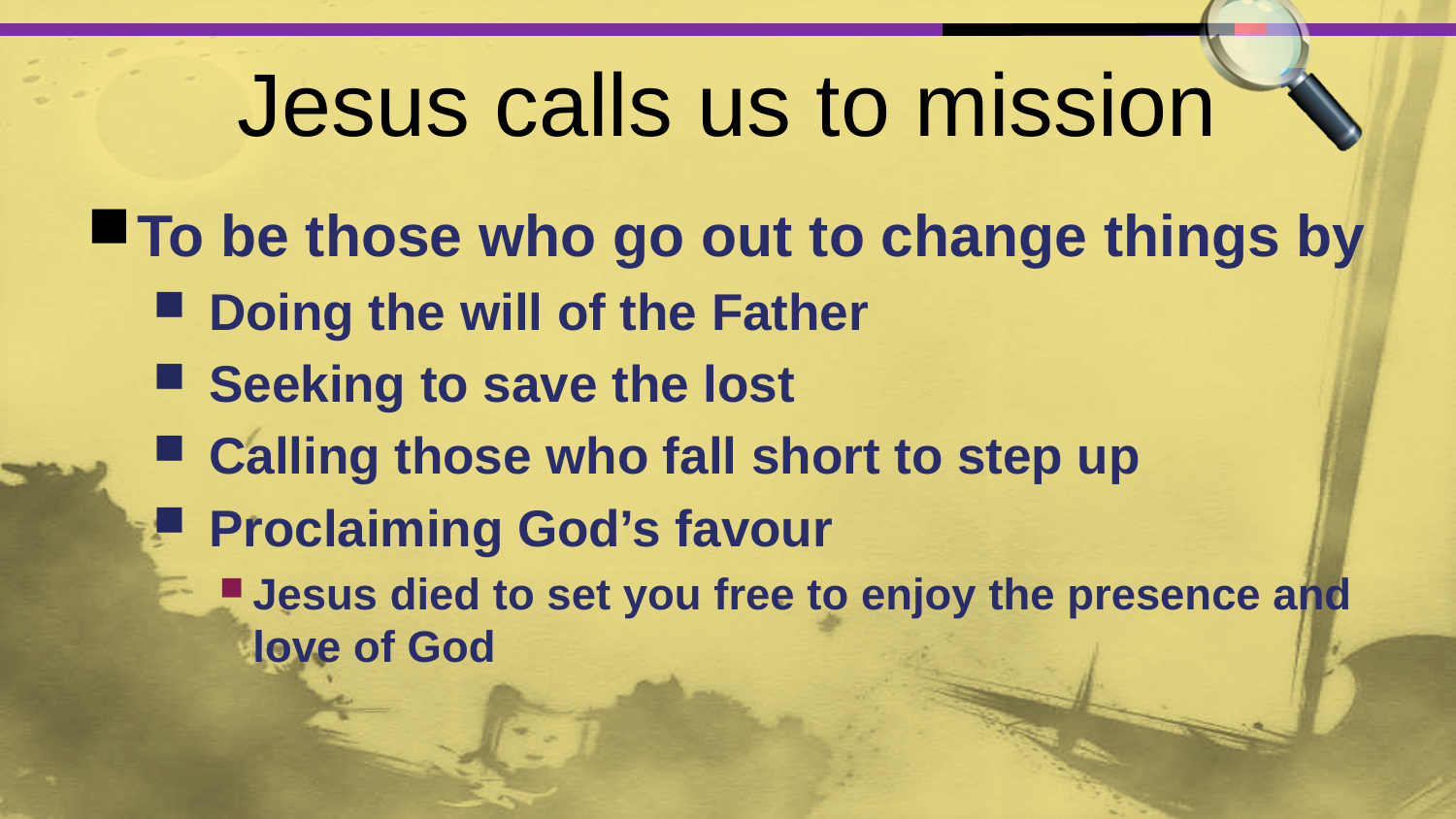

# Jesus calls us to mission
To be those who go out to change things by
 Doing the will of the Father
 Seeking to save the lost
 Calling those who fall short to step up
 Proclaiming God’s favour
Jesus died to set you free to enjoy the presence and love of God